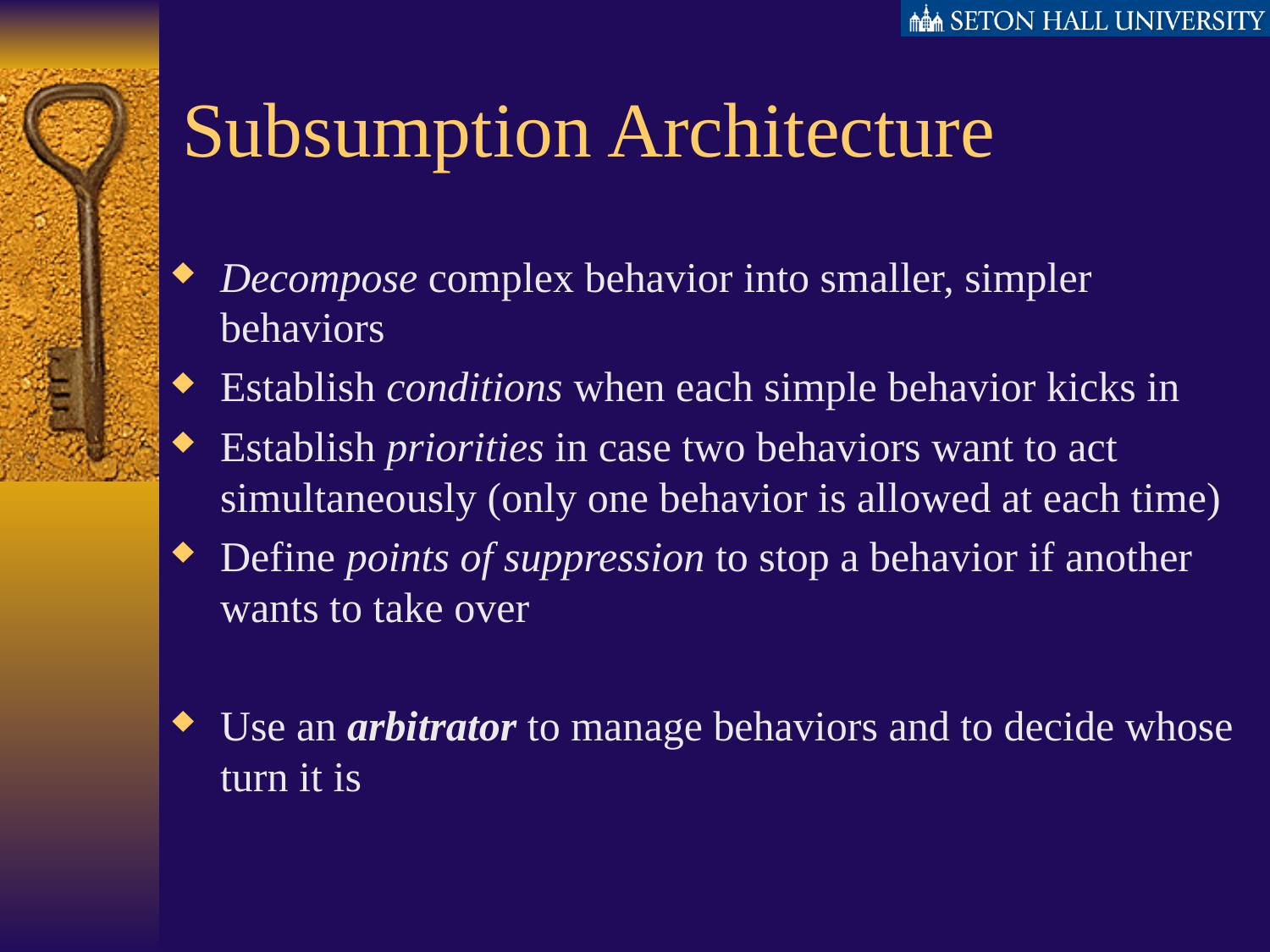

# Subsumption Architecture
Decompose complex behavior into smaller, simpler behaviors
Establish conditions when each simple behavior kicks in
Establish priorities in case two behaviors want to act simultaneously (only one behavior is allowed at each time)
Define points of suppression to stop a behavior if another wants to take over

Use an arbitrator to manage behaviors and to decide whose turn it is